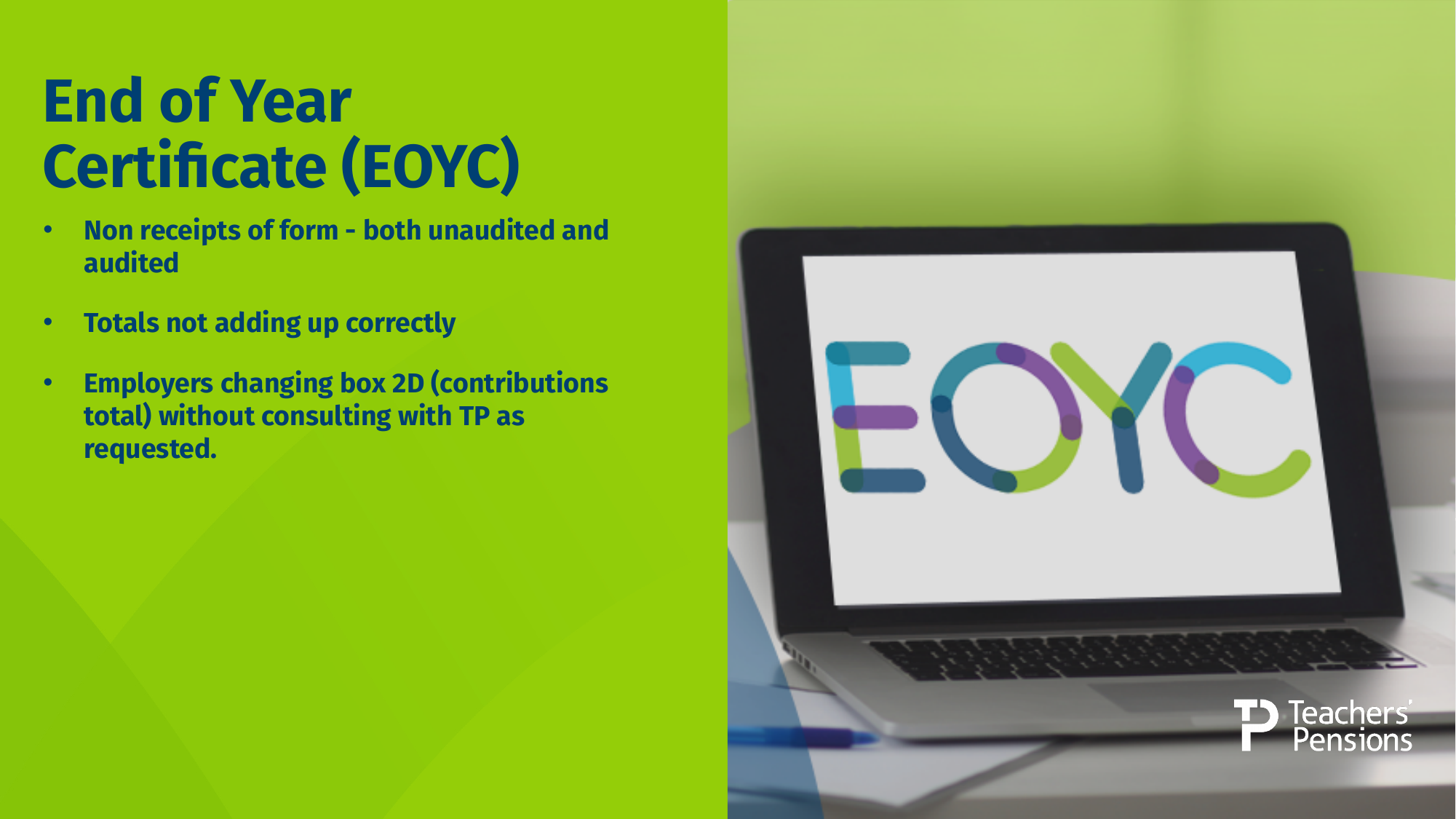

# End of Year Certificate (EOYC)
Non receipts of form - both unaudited and audited
Totals not adding up correctly
Employers changing box 2D (contributions total) without consulting with TP as requested.